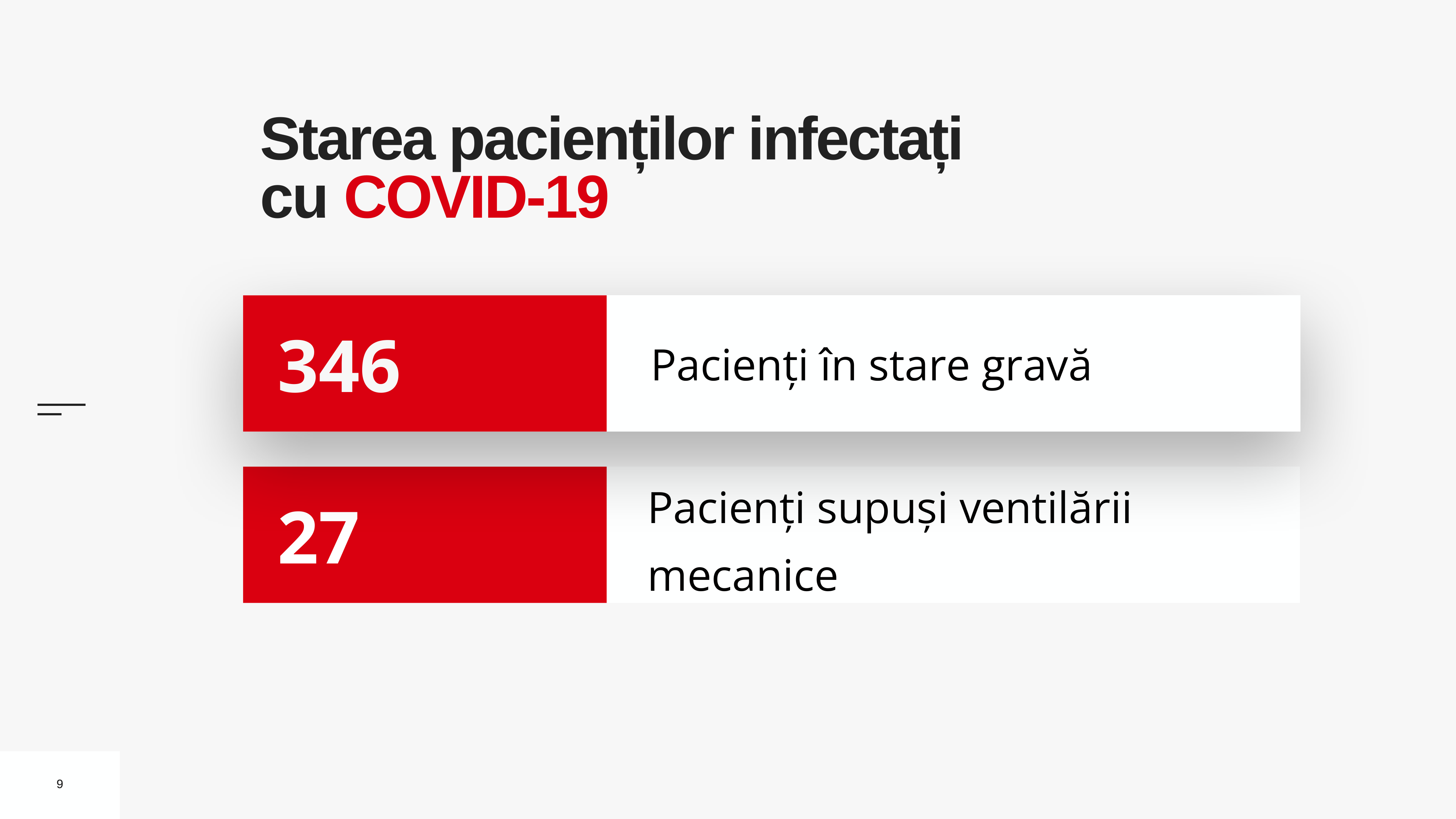

# Starea pacienților infectați cu COVID-19

Pacienți în stare gravă

346

Pacienți supuși ventilării mecanice

27
9
9